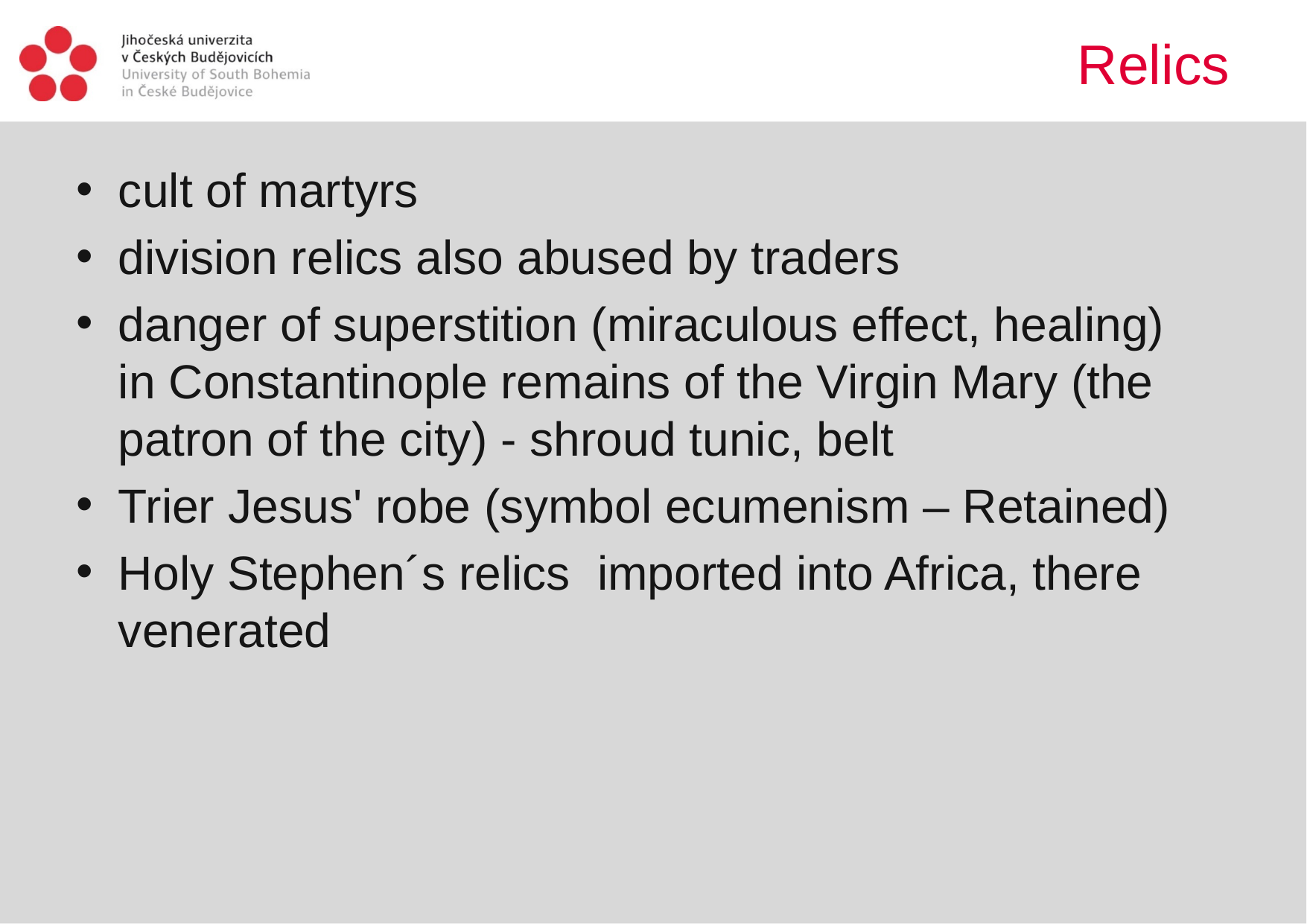

# Relics
cult of martyrs
division relics also abused by traders
danger of superstition (miraculous effect, healing)
in Constantinople remains of the Virgin Mary (the patron of the city) - shroud tunic, belt
Trier Jesus' robe (symbol ecumenism – Retained)
Holy Stephen´s relics  imported into Africa, there venerated